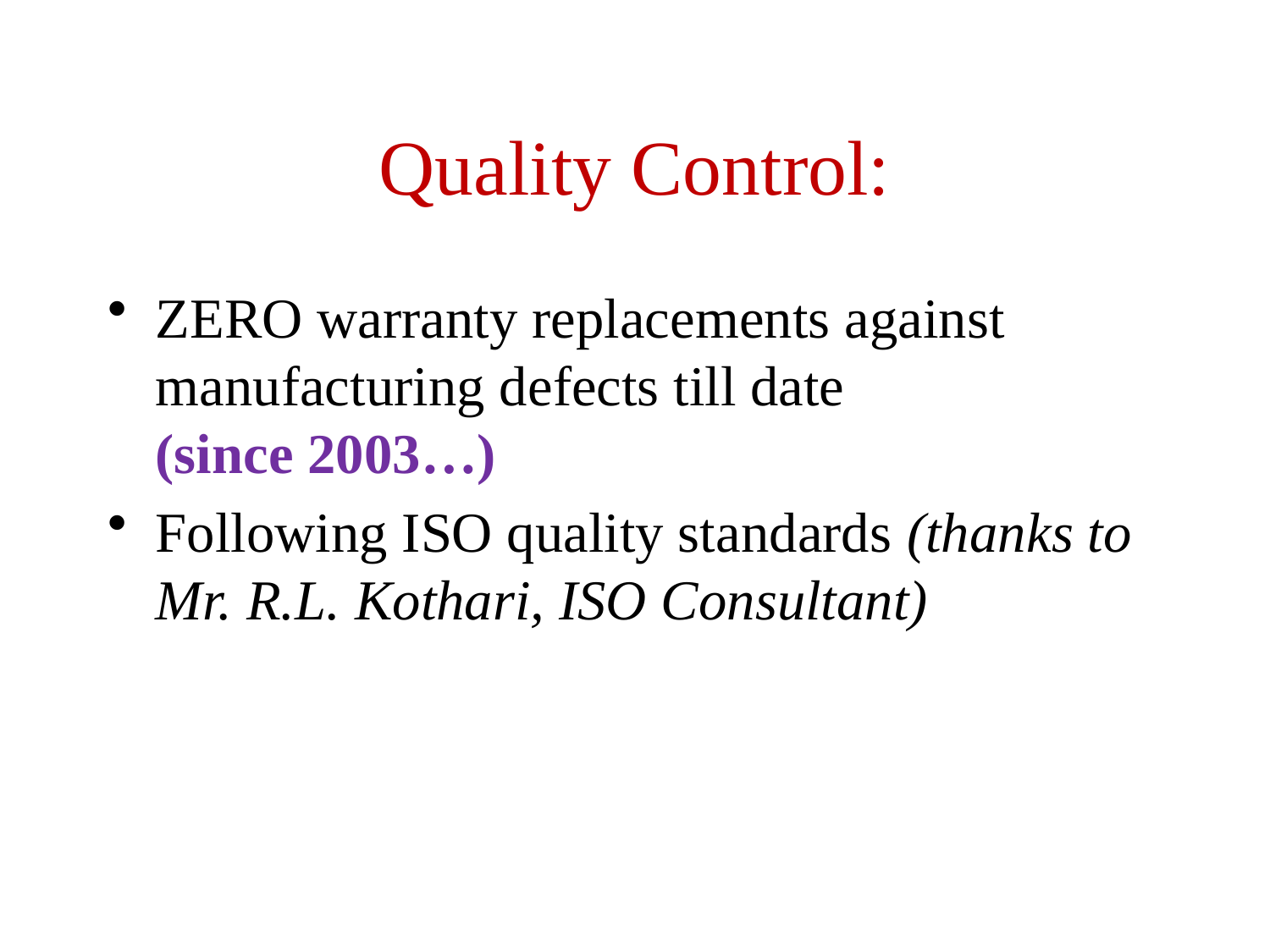

# Quality Control:
ZERO warranty replacements against manufacturing defects till date
(since 2003…)
Following ISO quality standards (thanks to Mr. R.L. Kothari, ISO Consultant)